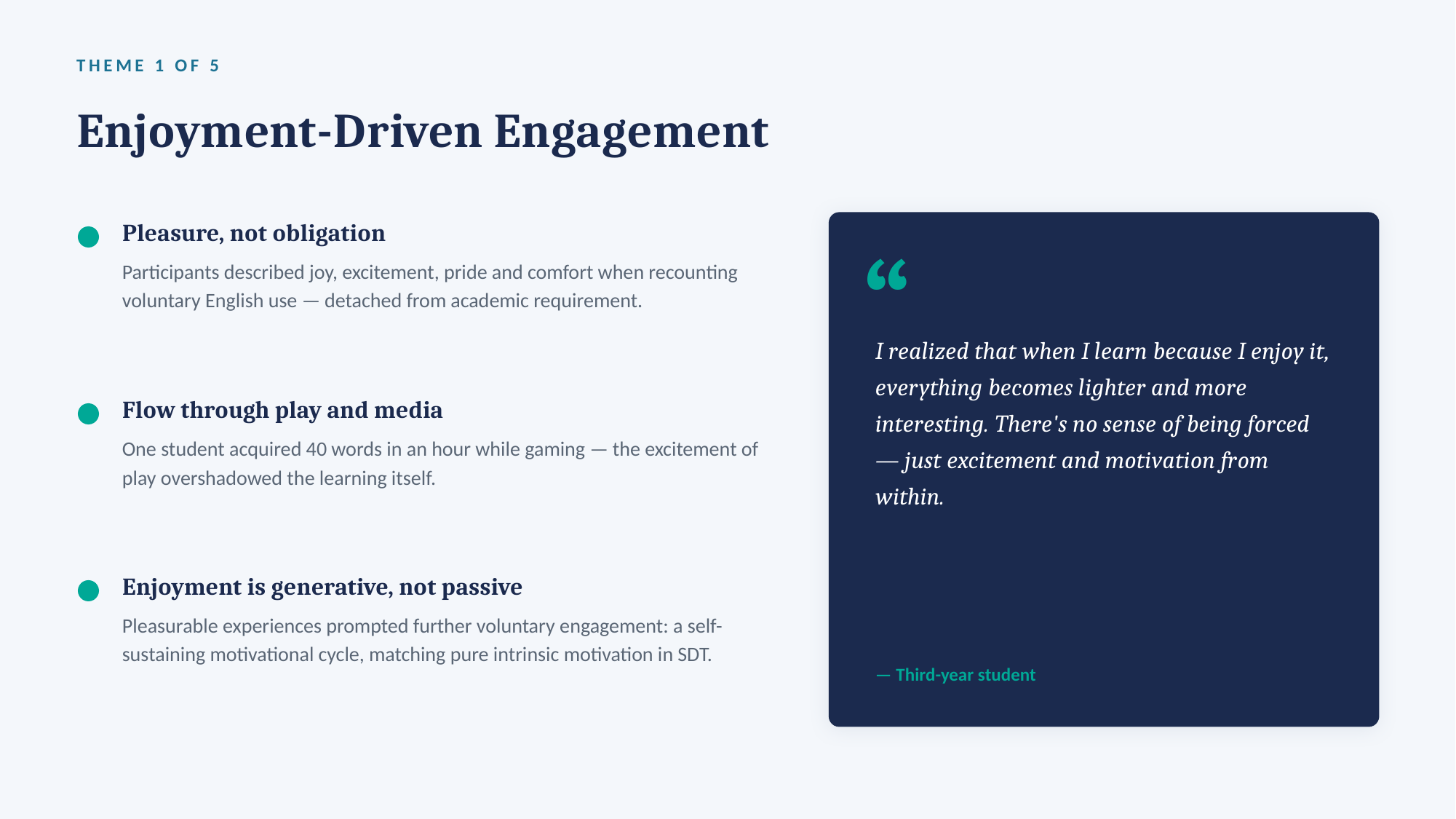

THEME 1 OF 5
Enjoyment-Driven Engagement
Pleasure, not obligation

“

Participants described joy, excitement, pride and comfort when recounting voluntary English use — detached from academic requirement.
I realized that when I learn because I enjoy it, everything becomes lighter and more interesting. There's no sense of being forced — just excitement and motivation from within.
Flow through play and media

One student acquired 40 words in an hour while gaming — the excitement of play overshadowed the learning itself.
Enjoyment is generative, not passive

Pleasurable experiences prompted further voluntary engagement: a self-sustaining motivational cycle, matching pure intrinsic motivation in SDT.
— Third-year student